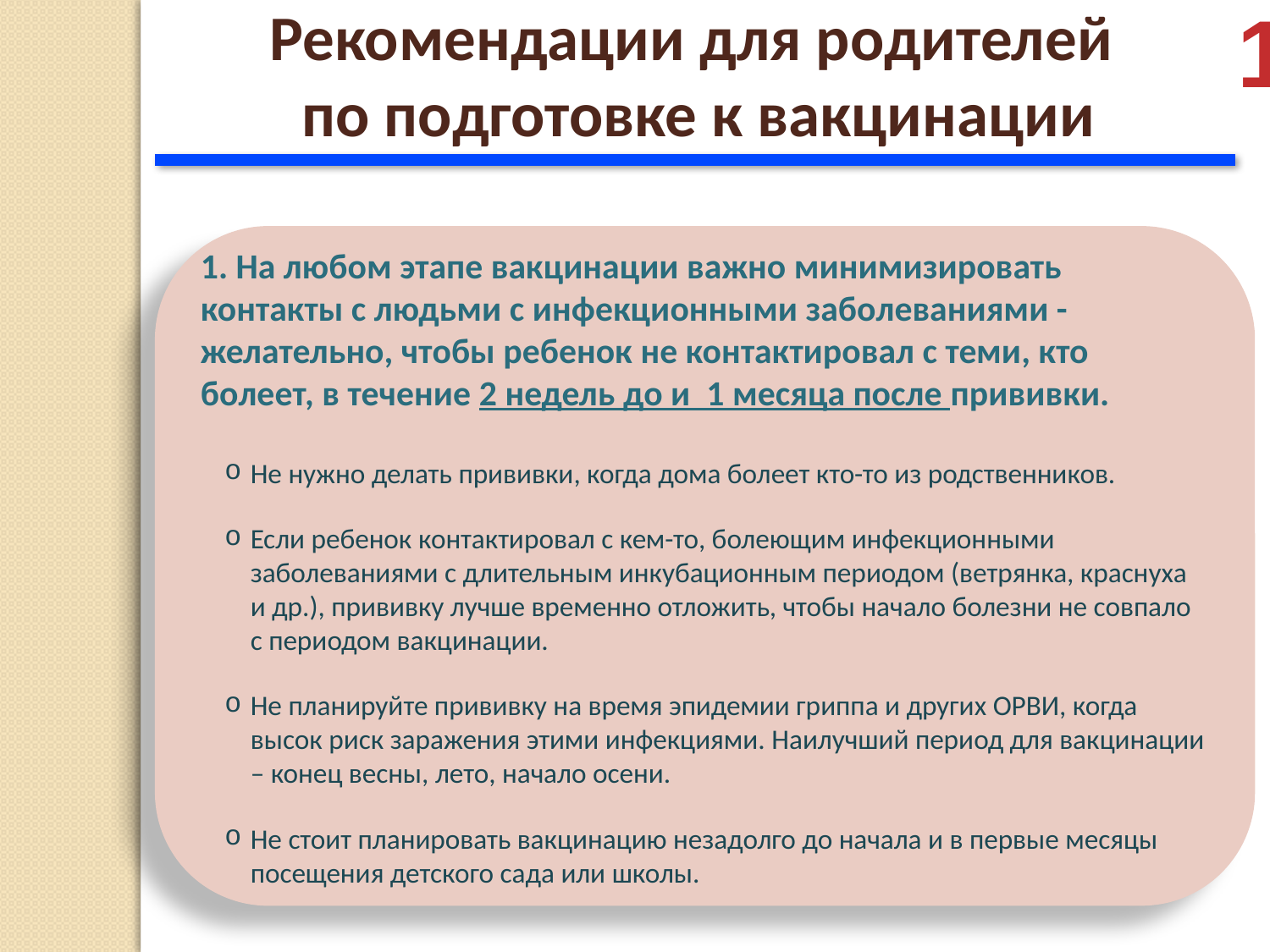

Рекомендации для родителей
по подготовке к вакцинации
1
1. На любом этапе вакцинации важно минимизировать контакты с людьми с инфекционными заболеваниями - желательно, чтобы ребенок не контактировал с теми, кто болеет, в течение 2 недель до и  1 месяца после прививки.
Не нужно делать прививки, когда дома болеет кто-то из родственников.
Если ребенок контактировал с кем-то, болеющим инфекционными заболеваниями с длительным инкубационным периодом (ветрянка, краснуха и др.), прививку лучше временно отложить, чтобы начало болезни не совпало с периодом вакцинации.
Не планируйте прививку на время эпидемии гриппа и других ОРВИ, когда высок риск заражения этими инфекциями. Наилучший период для вакцинации – конец весны, лето, начало осени.
Не стоит планировать вакцинацию незадолго до начала и в первые месяцы посещения детского сада или школы.